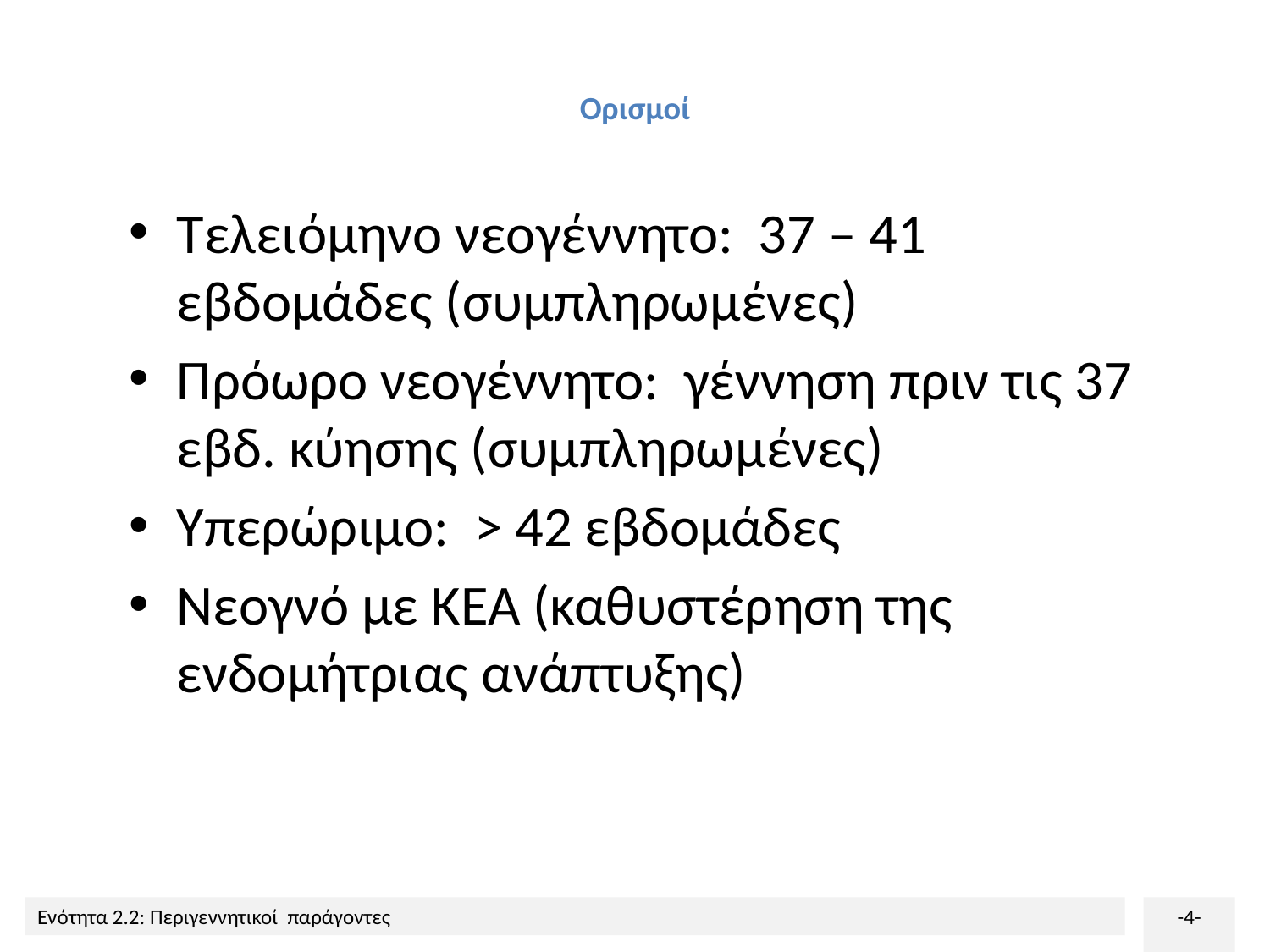

# Ορισμοί
Τελειόμηνο νεογέννητο:  37 – 41 εβδομάδες (συμπληρωμένες)
Πρόωρο νεογέννητο:  γέννηση πριν τις 37 εβδ. κύησης (συμπληρωμένες)
Υπερώριμο:  > 42 εβδομάδες
Νεογνό με ΚΕΑ (καθυστέρηση της ενδομήτριας ανάπτυξης)